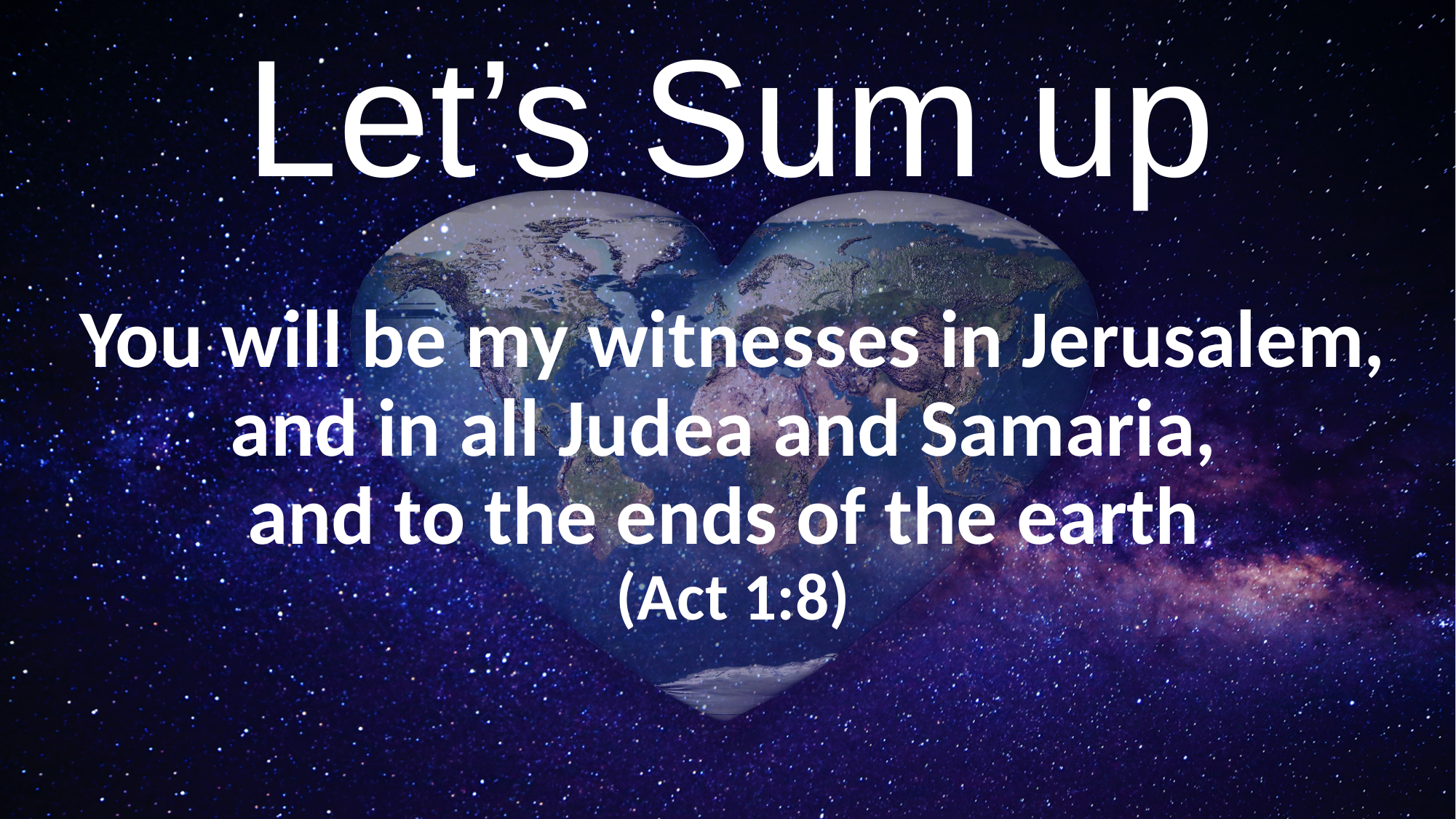

# Let’s Sum up
You will be my witnesses in Jerusalem, and in all Judea and Samaria,
and to the ends of the earth
(Act 1:8)